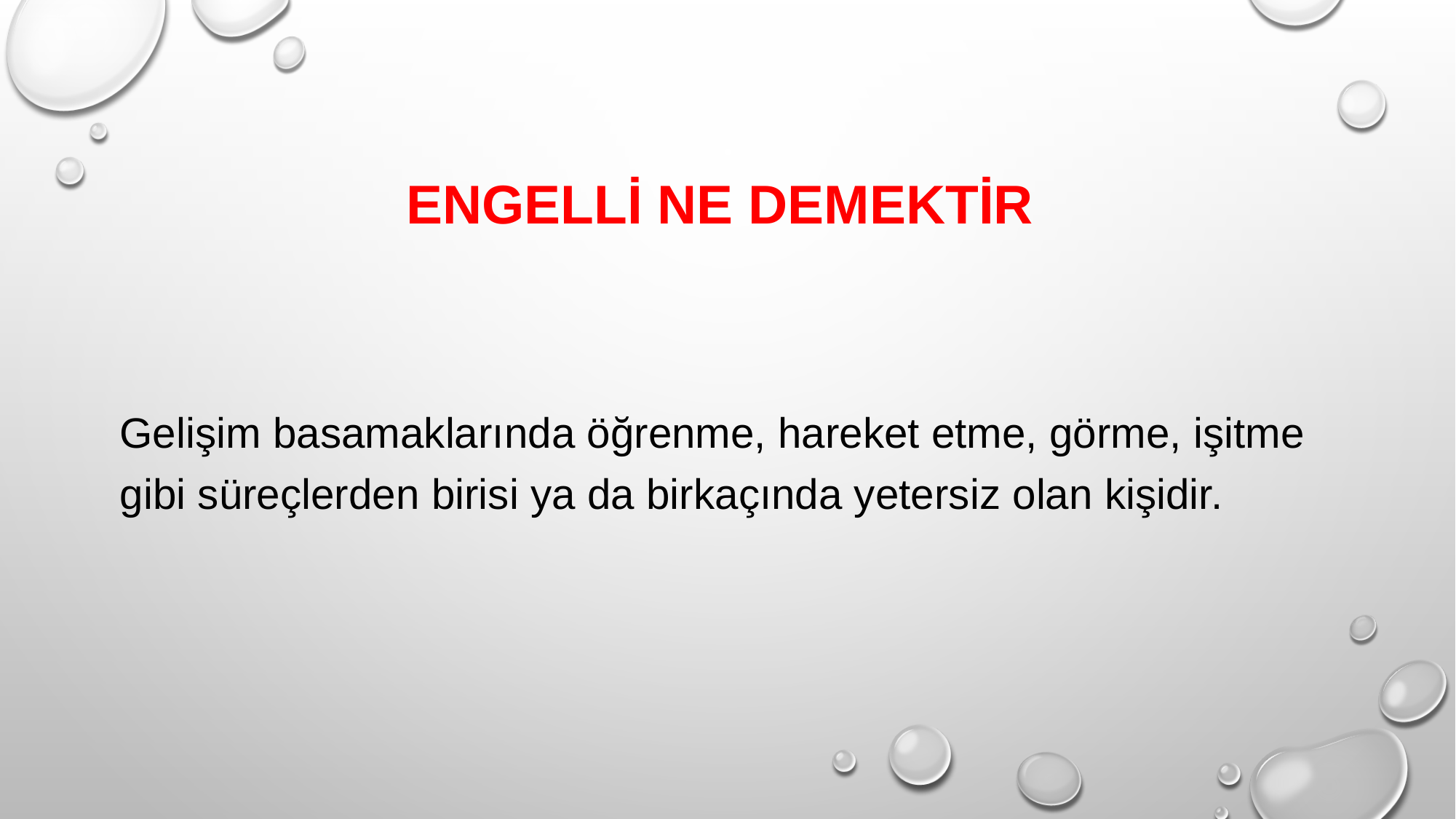

# ENGELLİ NE DEMEKTİR

Gelişim basamaklarında öğrenme, hareket etme, görme, işitme gibi süreçlerden birisi ya da birkaçında yetersiz olan kişidir.